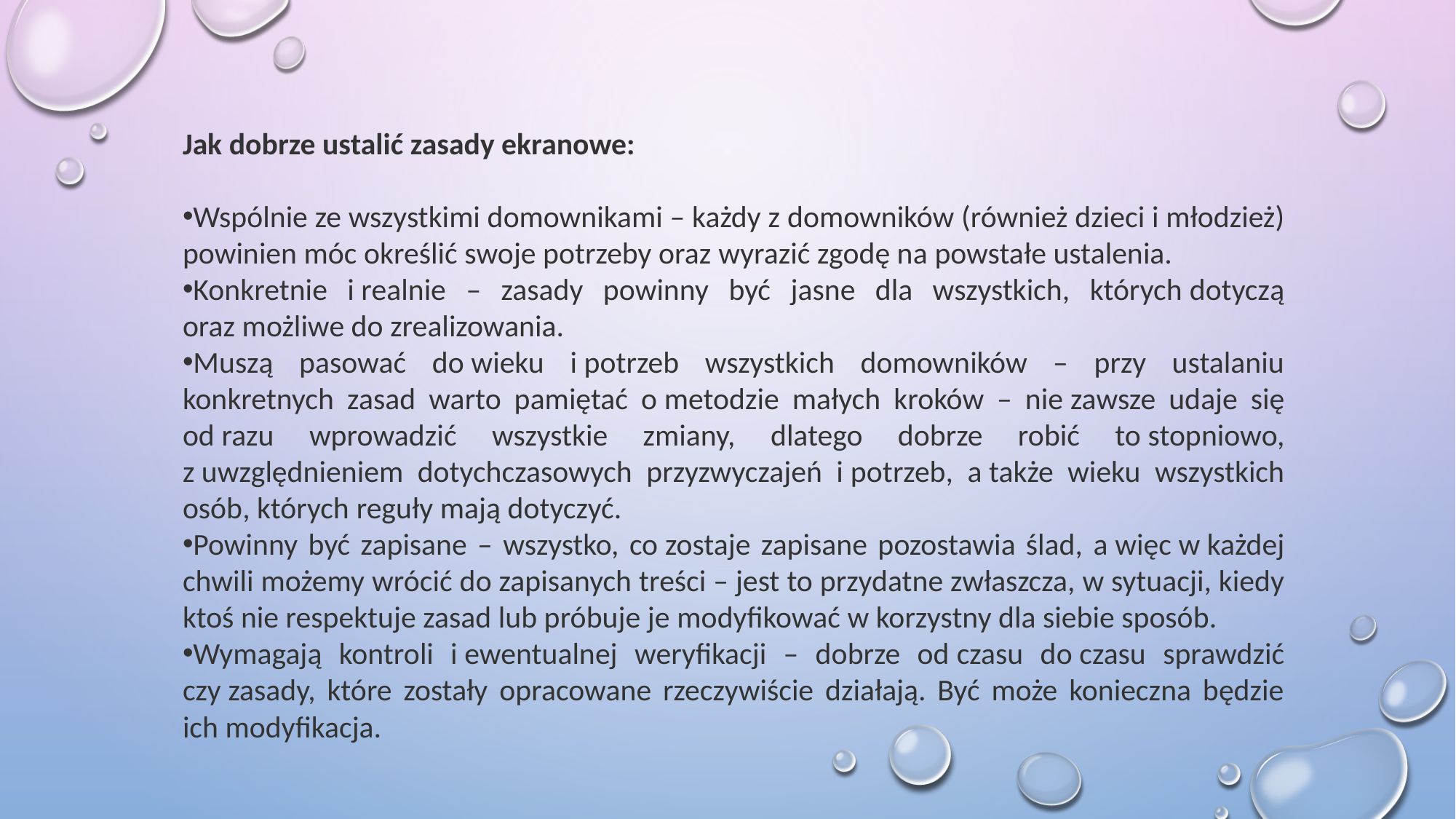

Jak dobrze ustalić zasady ekranowe:

Wspólnie ze wszystkimi domownikami – każdy z domowników (również dzieci i młodzież) powinien móc określić swoje potrzeby oraz wyrazić zgodę na powstałe ustalenia.
Konkretnie i realnie – zasady powinny być jasne dla wszystkich, których dotyczą oraz możliwe do zrealizowania.
Muszą pasować do wieku i potrzeb wszystkich domowników – przy ustalaniu konkretnych zasad warto pamiętać o metodzie małych kroków – nie zawsze udaje się od razu wprowadzić wszystkie zmiany, dlatego dobrze robić to stopniowo, z uwzględnieniem dotychczasowych przyzwyczajeń i potrzeb, a także wieku wszystkich osób, których reguły mają dotyczyć.
Powinny być zapisane – wszystko, co zostaje zapisane pozostawia ślad, a więc w każdej chwili możemy wrócić do zapisanych treści – jest to przydatne zwłaszcza, w sytuacji, kiedy ktoś nie respektuje zasad lub próbuje je modyfikować w korzystny dla siebie sposób.
Wymagają kontroli i ewentualnej weryfikacji – dobrze od czasu do czasu sprawdzić czy zasady, które zostały opracowane rzeczywiście działają. Być może konieczna będzie ich modyfikacja.